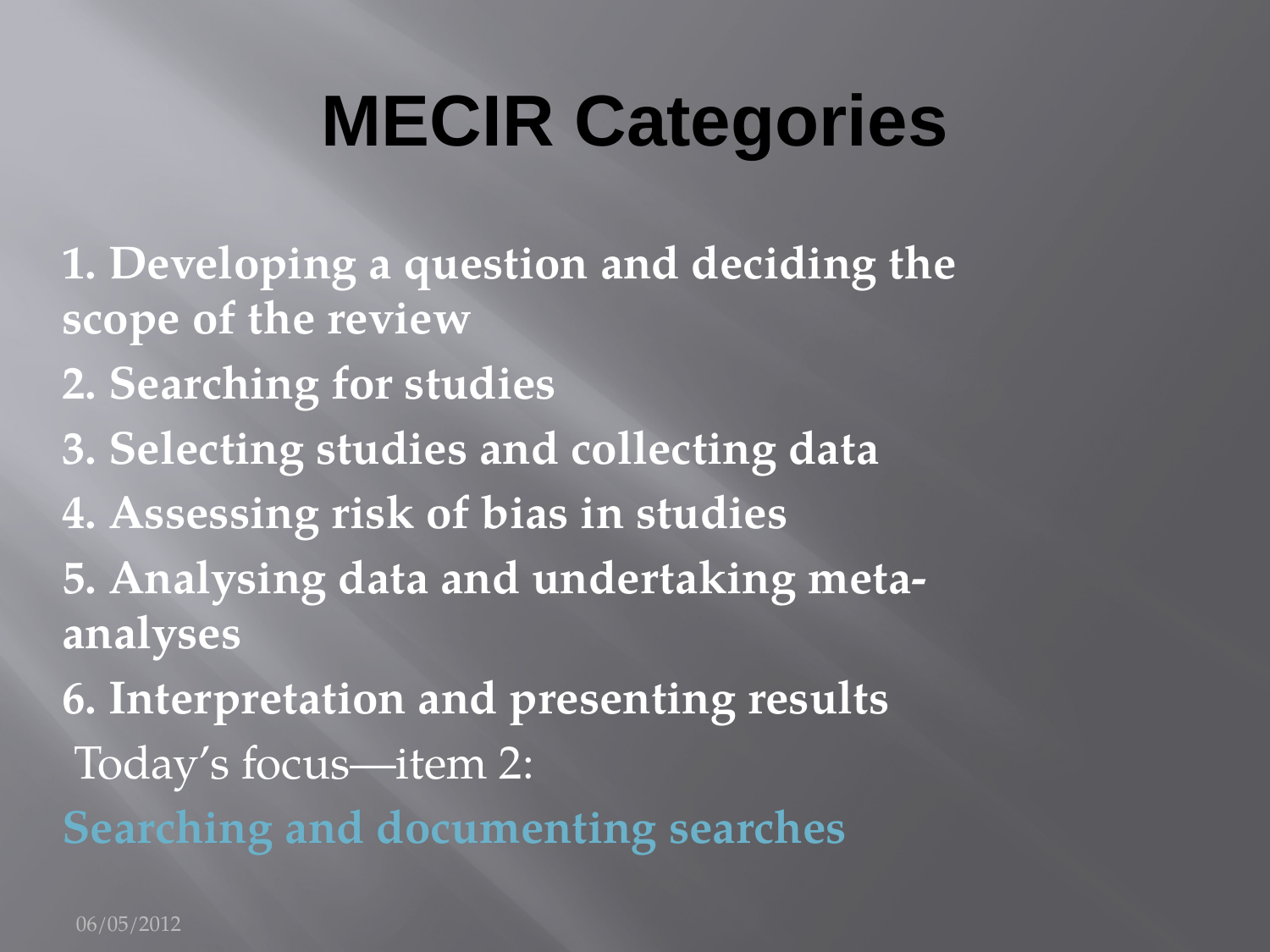

# MECIR Categories
1. Developing a question and deciding the scope of the review
2. Searching for studies
3. Selecting studies and collecting data
4. Assessing risk of bias in studies
5. Analysing data and undertaking meta‐analyses
6. Interpretation and presenting results
 Today’s focus—item 2:
	Searching and documenting searches
06/05/2012